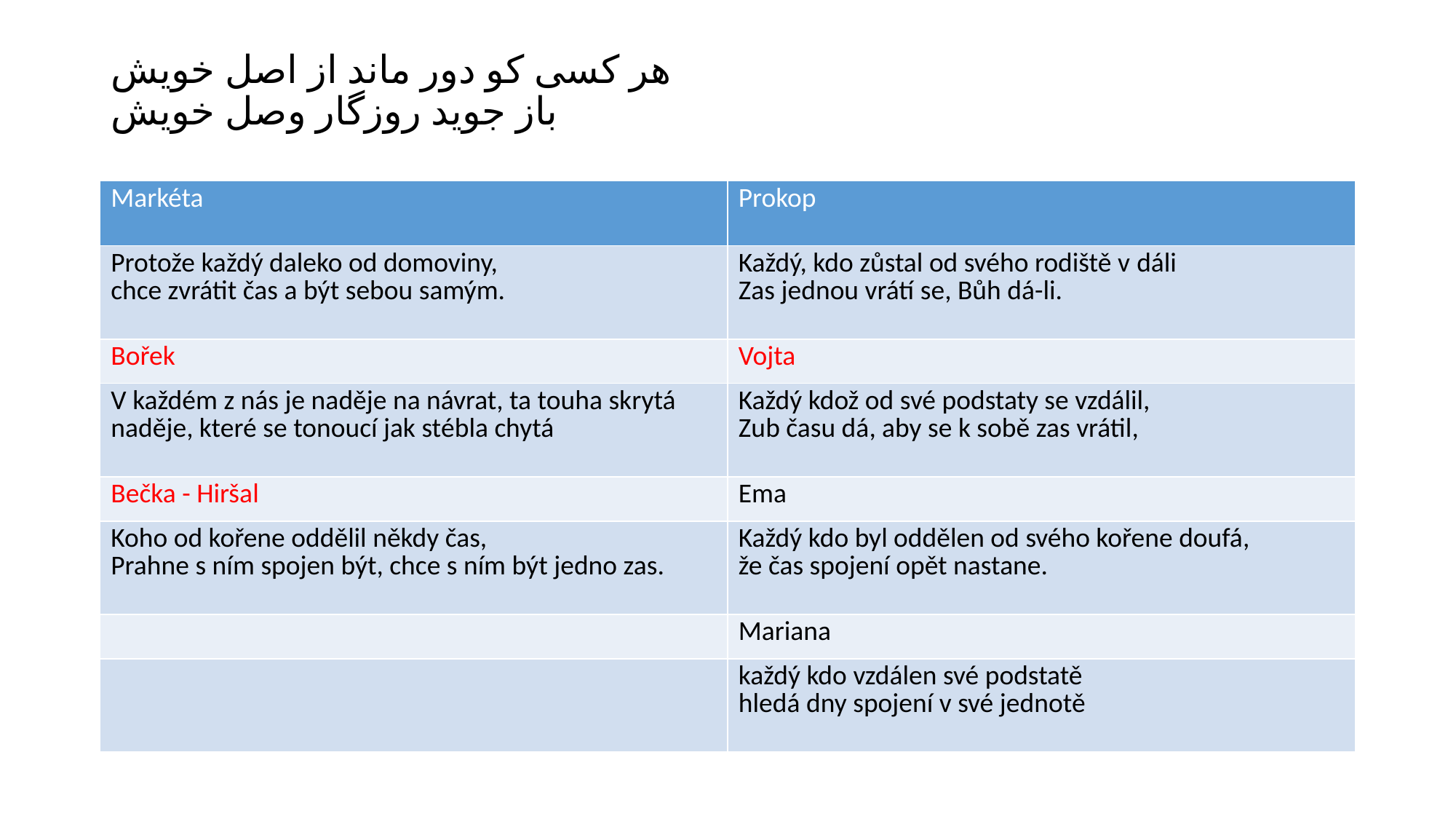

# هر کسی کو دور ماند از اصل خویش باز جوید روزگار وصل خویش
| Markéta | Prokop |
| --- | --- |
| Protože každý daleko od domoviny, chce zvrátit čas a být sebou samým. | Každý, kdo zůstal od svého rodiště v dáli Zas jednou vrátí se, Bůh dá-li. |
| Bořek | Vojta |
| V každém z nás je naděje na návrat, ta touha skrytá naděje, které se tonoucí jak stébla chytá | Každý kdož od své podstaty se vzdálil, Zub času dá, aby se k sobě zas vrátil, |
| Bečka - Hiršal | Ema |
| Koho od kořene oddělil někdy čas, Prahne s ním spojen být, chce s ním být jedno zas. | Každý kdo byl oddělen od svého kořene doufá, že čas spojení opět nastane. |
|  | Mariana |
|  | každý kdo vzdálen své podstatě hledá dny spojení v své jednotě |